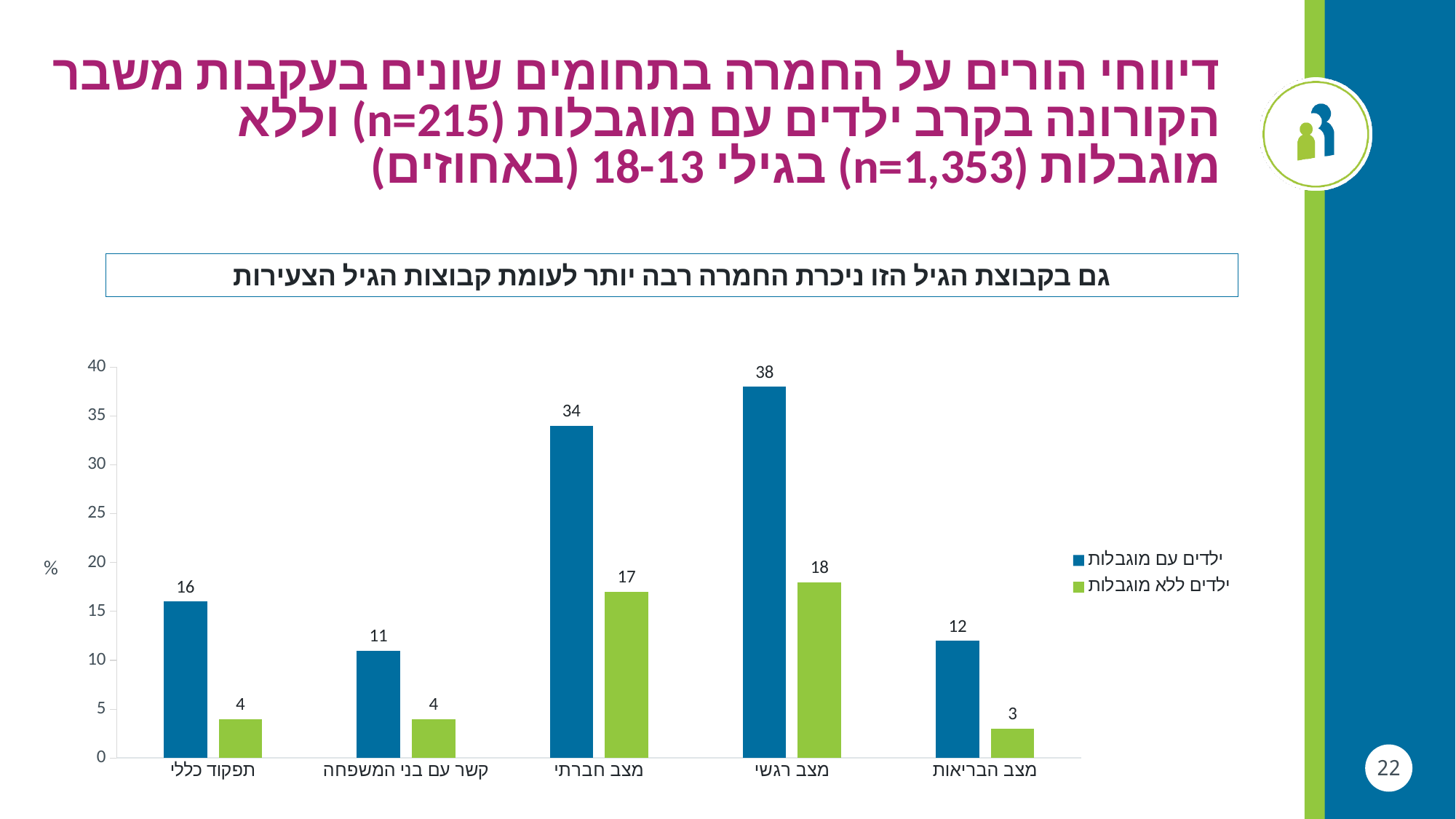

דיווחי הורים על החמרה בתחומים שונים בעקבות משבר הקורונה בקרב ילדים עם מוגבלות (n=215) וללא מוגבלות (n=1,353) בגילי 18-13 (באחוזים)
גם בקבוצת הגיל הזו ניכרת החמרה רבה יותר לעומת קבוצות הגיל הצעירות

### Chart

| Category | ילדים עם מוגבלות | ילדים ללא מוגבלות |
|---|---|---|
| תפקוד כללי | 16.0 | 4.0 |
| קשר עם בני המשפחה | 11.0 | 4.0 |
| מצב חברתי | 34.0 | 17.0 |
| מצב רגשי | 38.0 | 18.0 |
| מצב הבריאות | 12.0 | 3.0 |